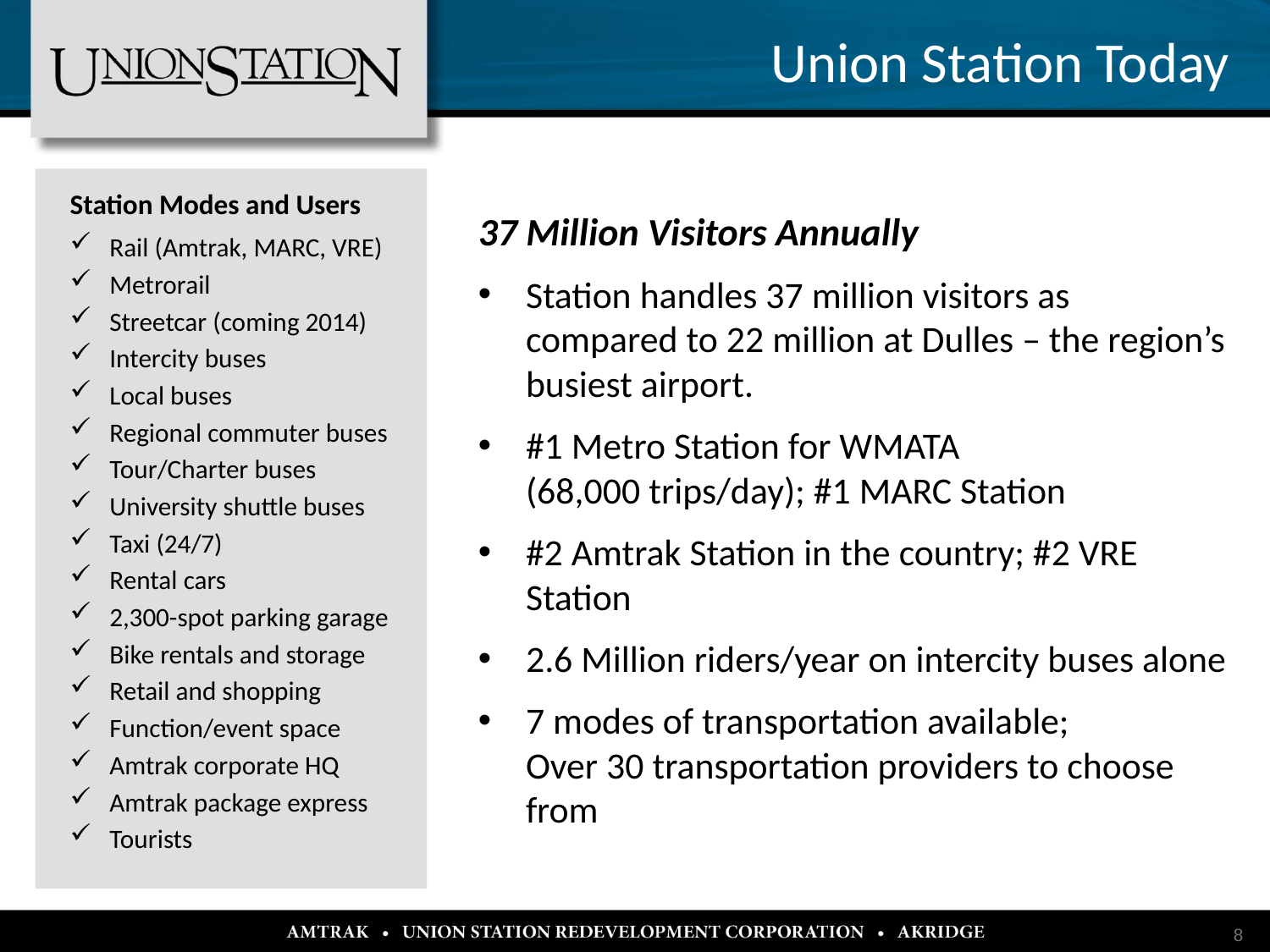

Union Station Today

Station Modes and Users
Rail (Amtrak, MARC, VRE)
Metrorail
Streetcar (coming 2014)
Intercity buses
Local buses
Regional commuter buses
Tour/Charter buses
University shuttle buses
Taxi (24/7)
Rental cars
2,300-spot parking garage
Bike rentals and storage
Retail and shopping
Function/event space
Amtrak corporate HQ
Amtrak package express
Tourists

37 Million Visitors Annually
Station handles 37 million visitors as compared to 22 million at Dulles – the region’s busiest airport.
#1 Metro Station for WMATA
(68,000 trips/day); #1 MARC Station
#2 Amtrak Station in the country; #2 VRE Station
2.6 Million riders/year on intercity buses alone
7 modes of transportation available;
Over 30 transportation providers to choose from
8